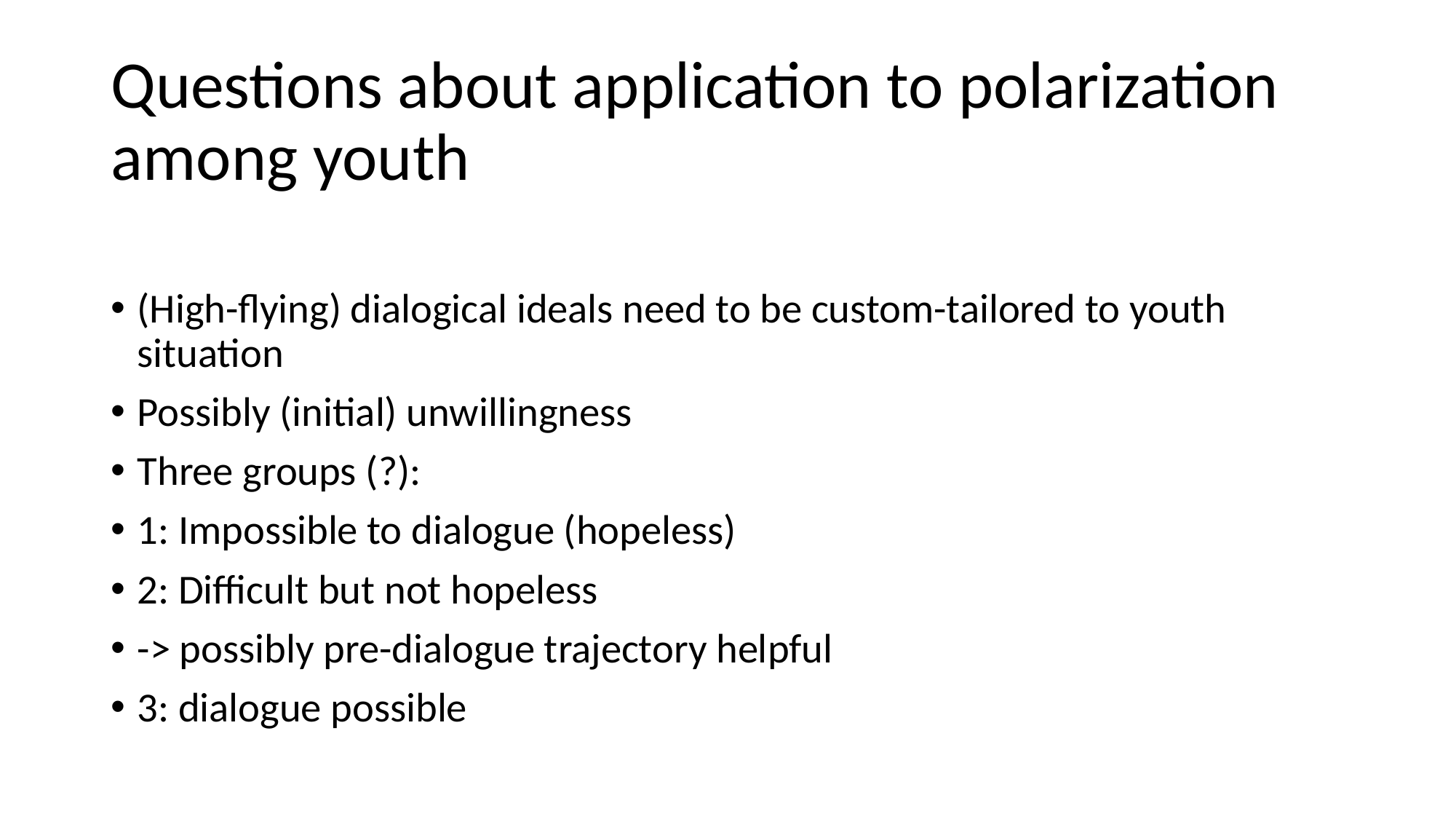

# Questions about application to polarization among youth

(High-flying) dialogical ideals need to be custom-tailored to youth situation
Possibly (initial) unwillingness
Three groups (?):
1: Impossible to dialogue (hopeless)
2: Difficult but not hopeless
-> possibly pre-dialogue trajectory helpful
3: dialogue possible